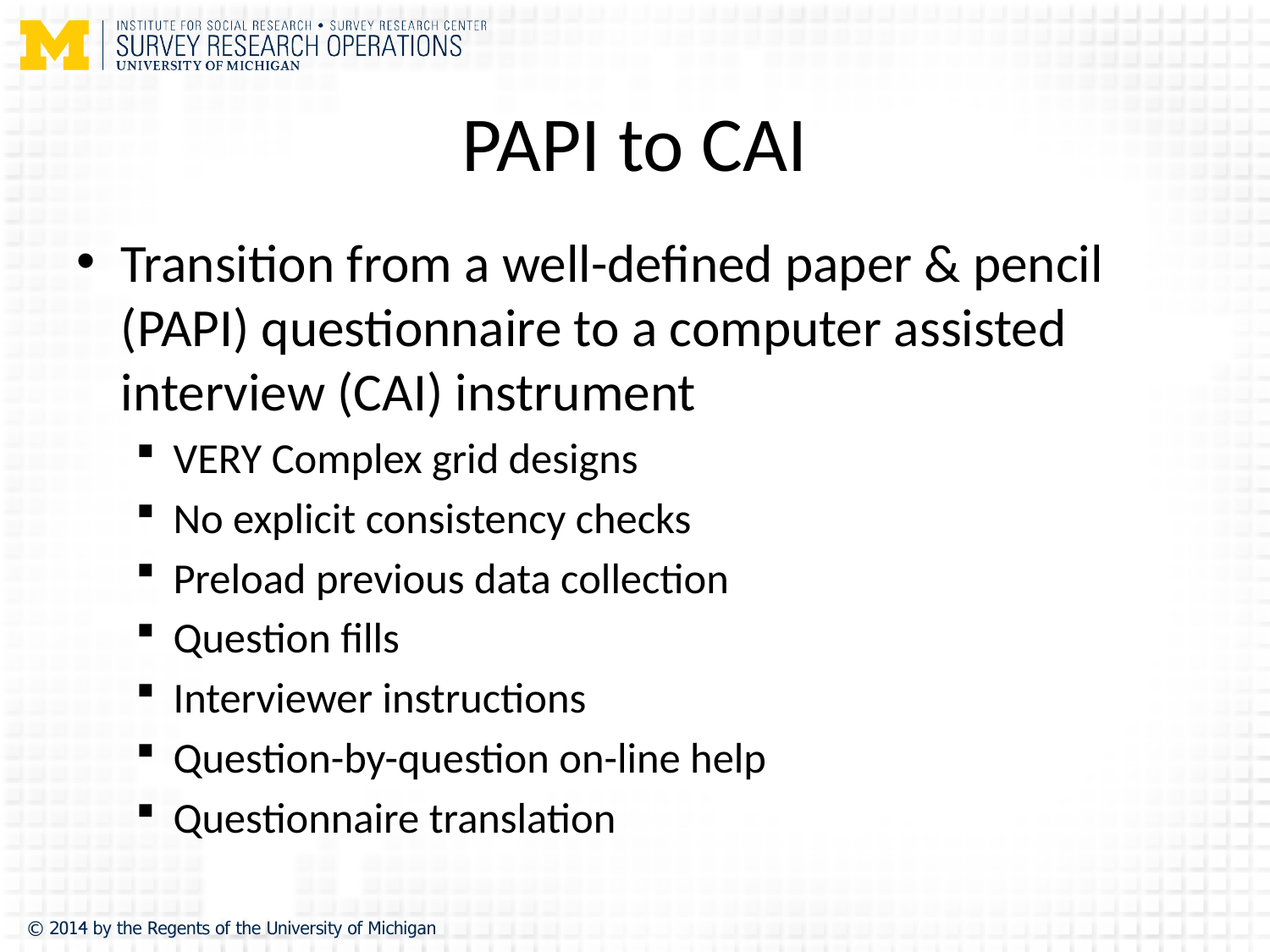

# PAPI to CAI
Transition from a well-defined paper & pencil (PAPI) questionnaire to a computer assisted interview (CAI) instrument
VERY Complex grid designs
No explicit consistency checks
Preload previous data collection
Question fills
Interviewer instructions
Question-by-question on-line help
Questionnaire translation